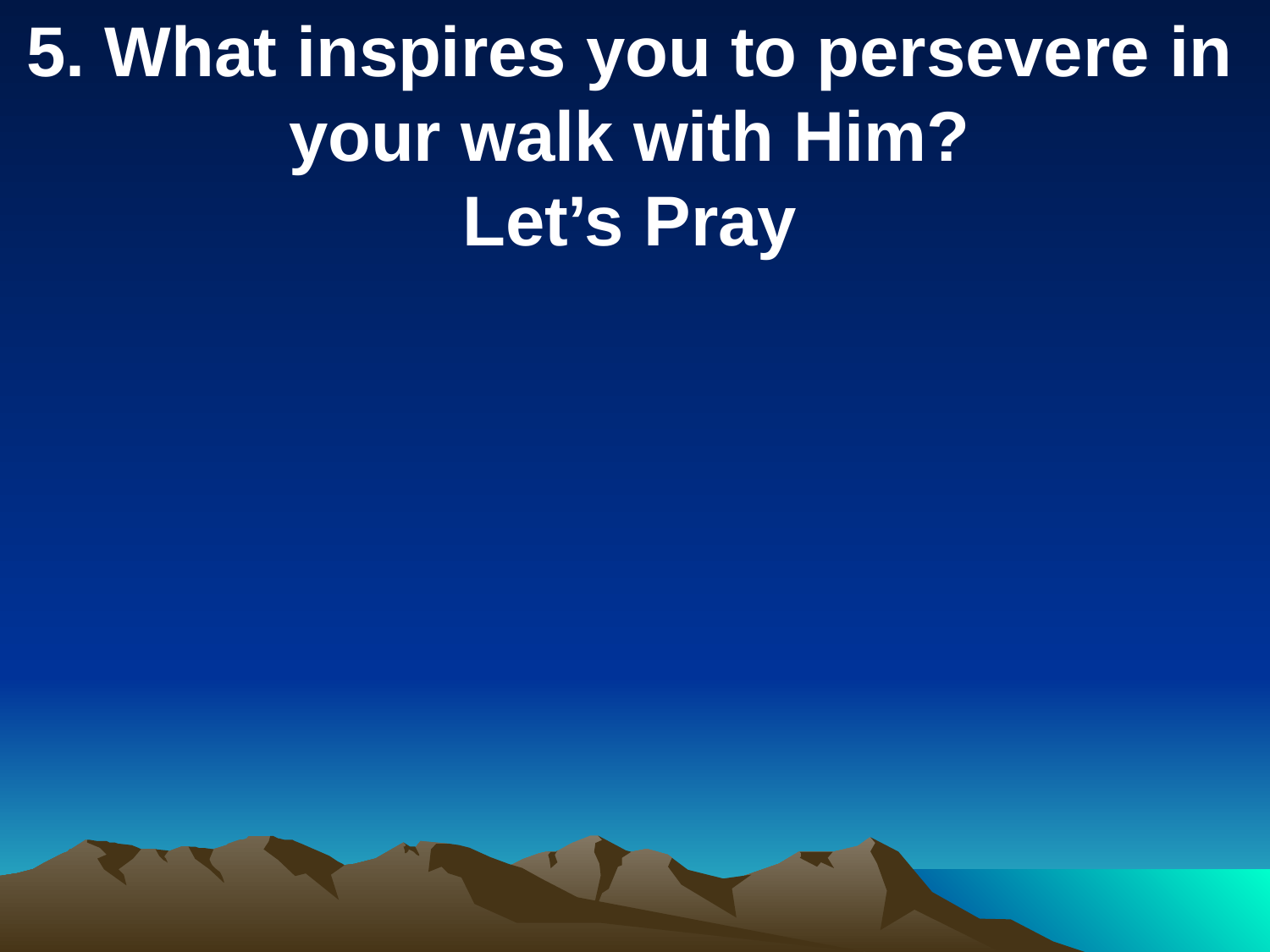

5. What inspires you to persevere in your walk with Him?
Let’s Pray